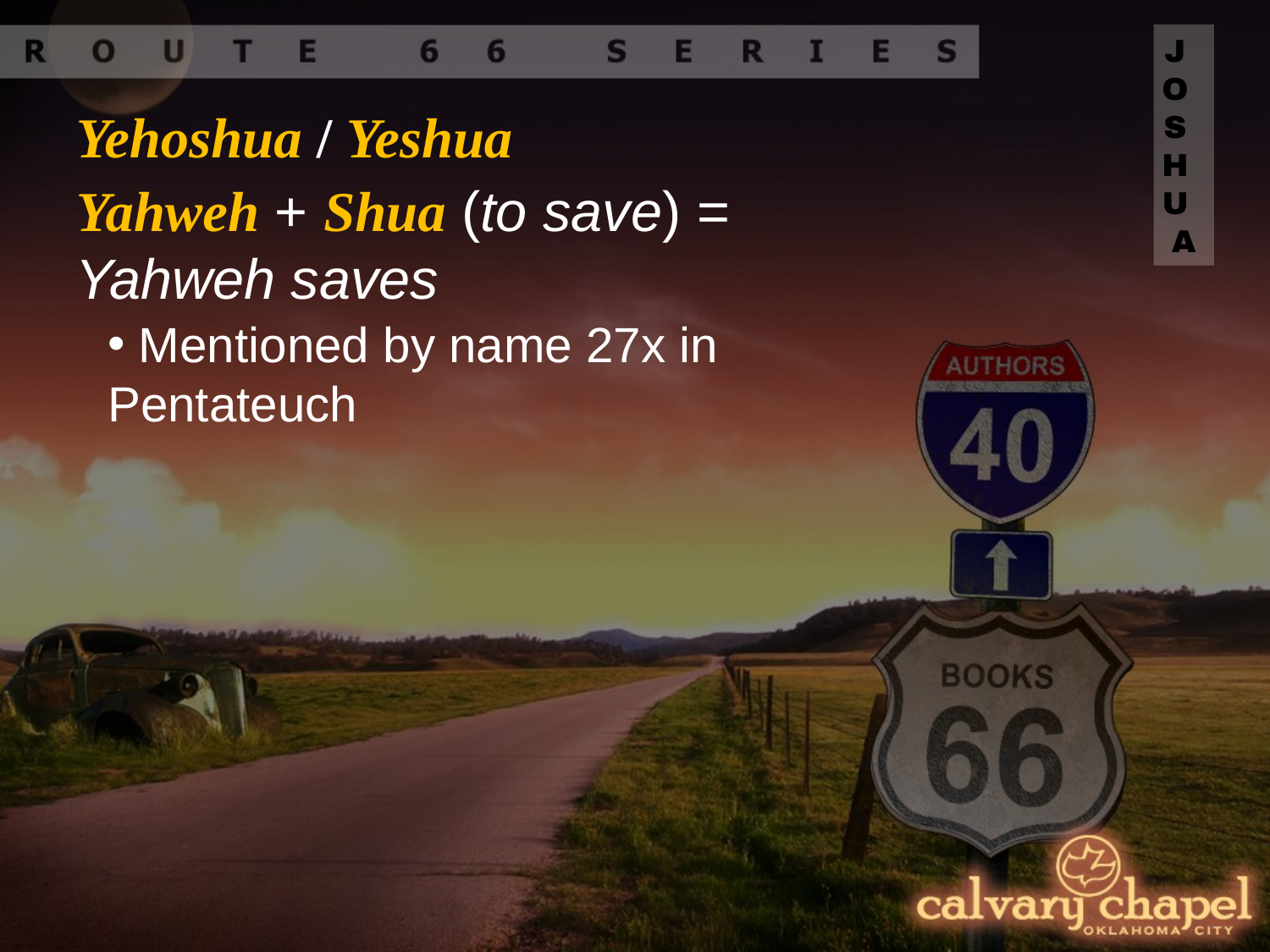

JOSHUA
Yehoshua / Yeshua
Yahweh + Shua (to save) = Yahweh saves
 Mentioned by name 27x in Pentateuch